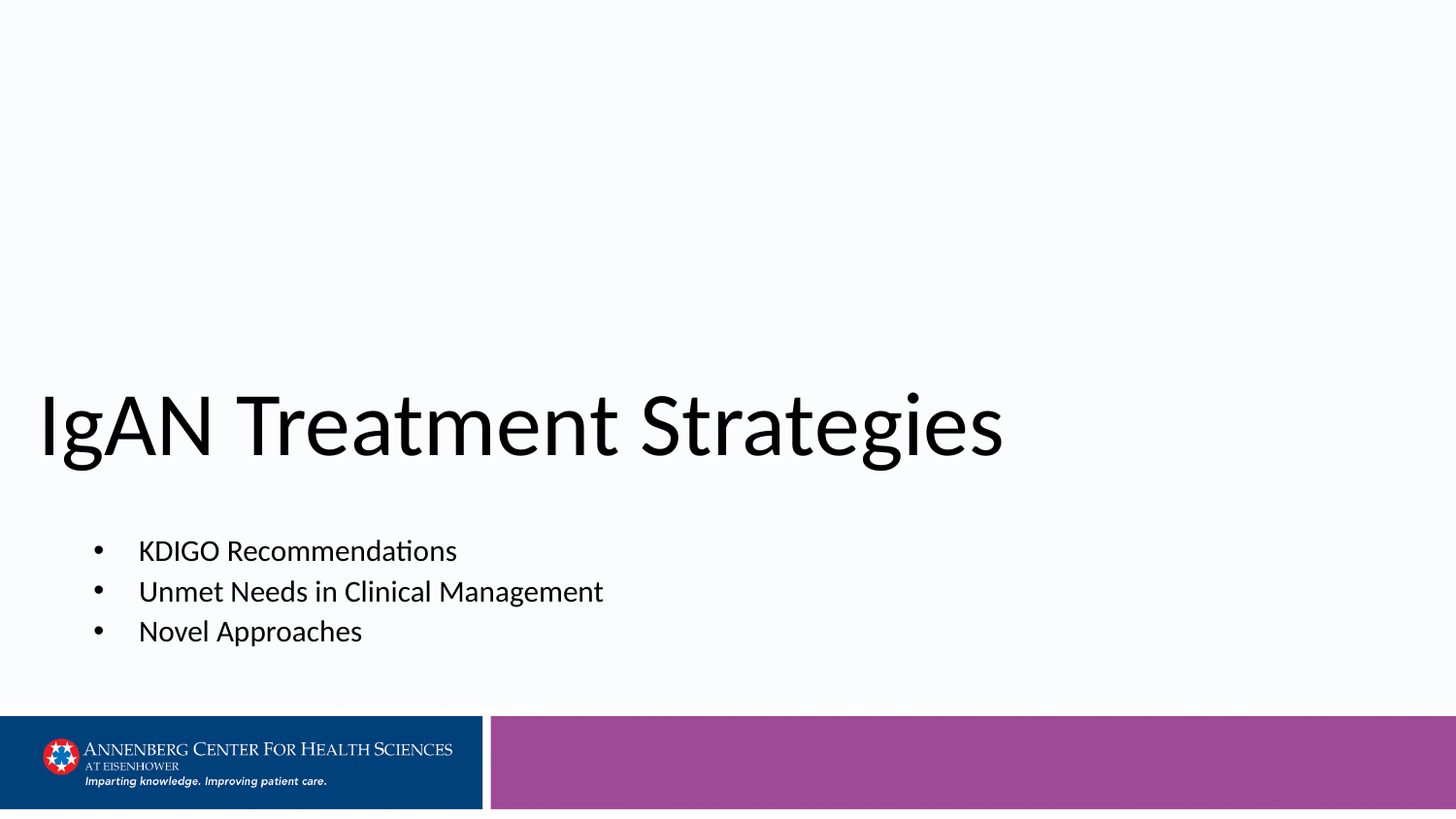

# IgAN Treatment Strategies
KDIGO Recommendations
Unmet Needs in Clinical Management
Novel Approaches